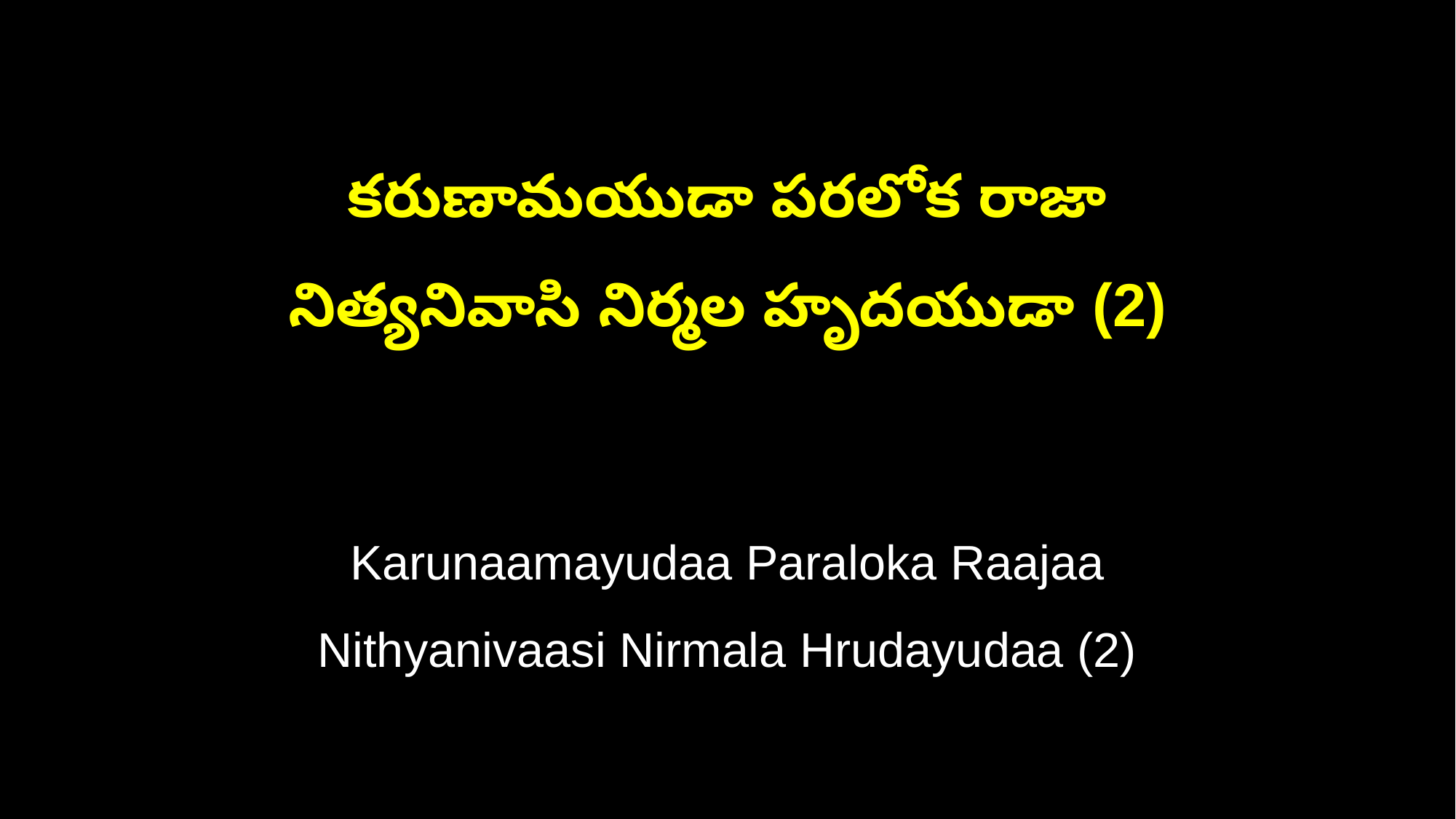

కరుణామయుడా పరలోక రాజా
నిత్యనివాసి నిర్మల హృదయుడా (2)
Karunaamayudaa Paraloka Raajaa
Nithyanivaasi Nirmala Hrudayudaa (2)